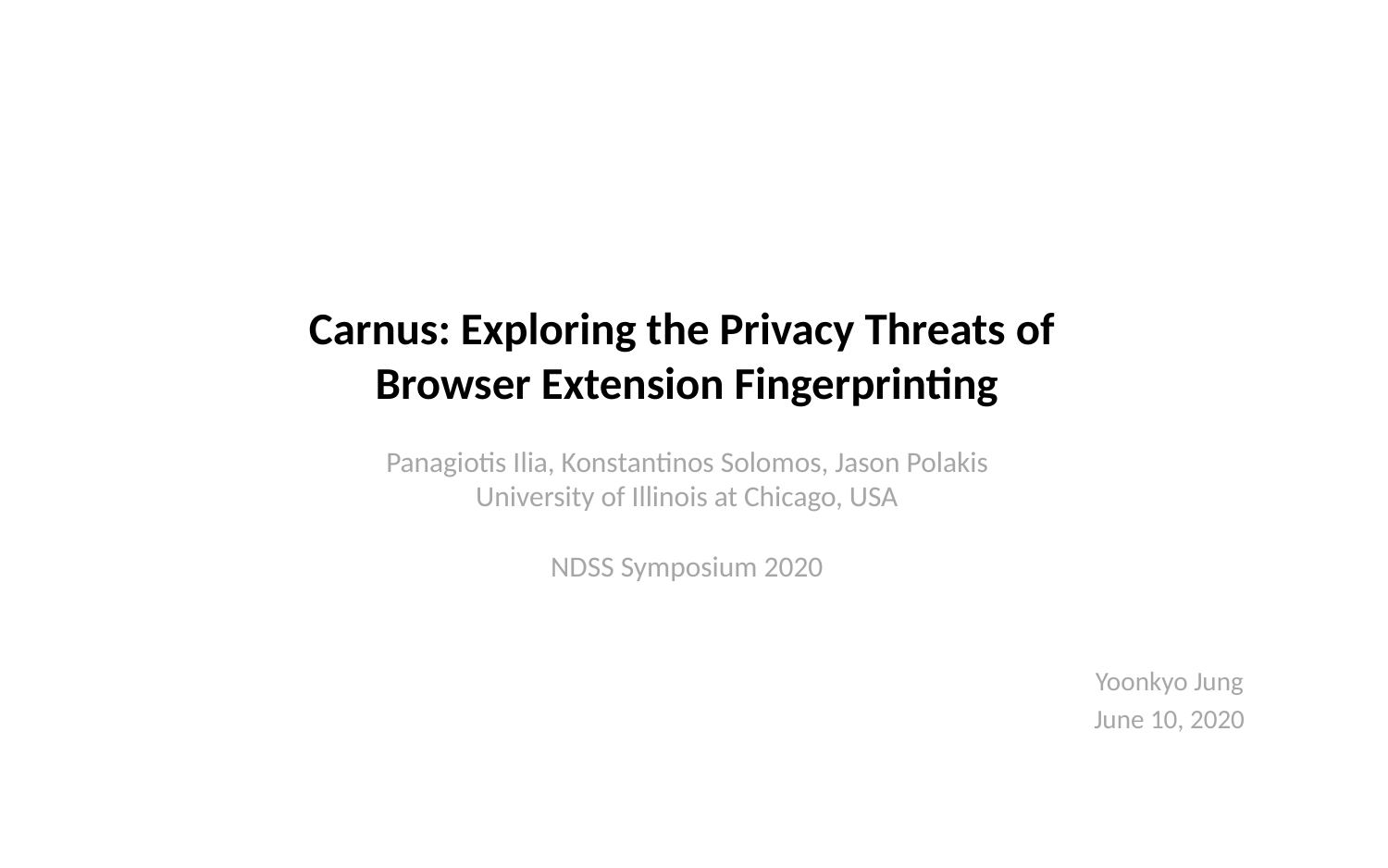

# Carnus: Exploring the Privacy Threats of Browser Extension Fingerprinting Panagiotis Ilia, Konstantinos Solomos, Jason Polakis University of Illinois at Chicago, USA NDSS Symposium 2020
Yoonkyo Jung
June 10, 2020